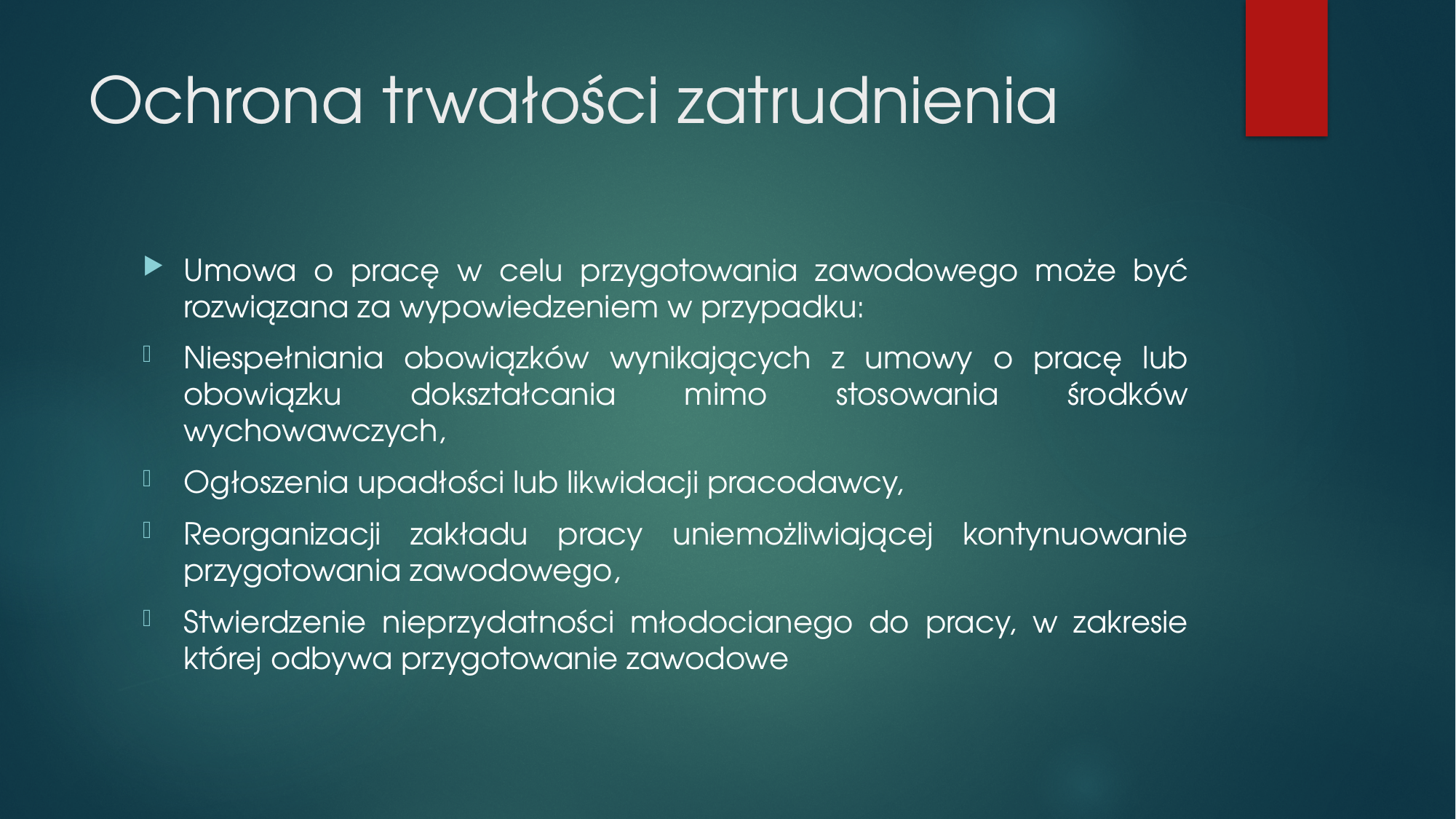

# Ochrona trwałości zatrudnienia
Umowa o pracę w celu przygotowania zawodowego może być rozwiązana za wypowiedzeniem w przypadku:
Niespełniania obowiązków wynikających z umowy o pracę lub obowiązku dokształcania mimo stosowania środków wychowawczych,
Ogłoszenia upadłości lub likwidacji pracodawcy,
Reorganizacji zakładu pracy uniemożliwiającej kontynuowanie przygotowania zawodowego,
Stwierdzenie nieprzydatności młodocianego do pracy, w zakresie której odbywa przygotowanie zawodowe